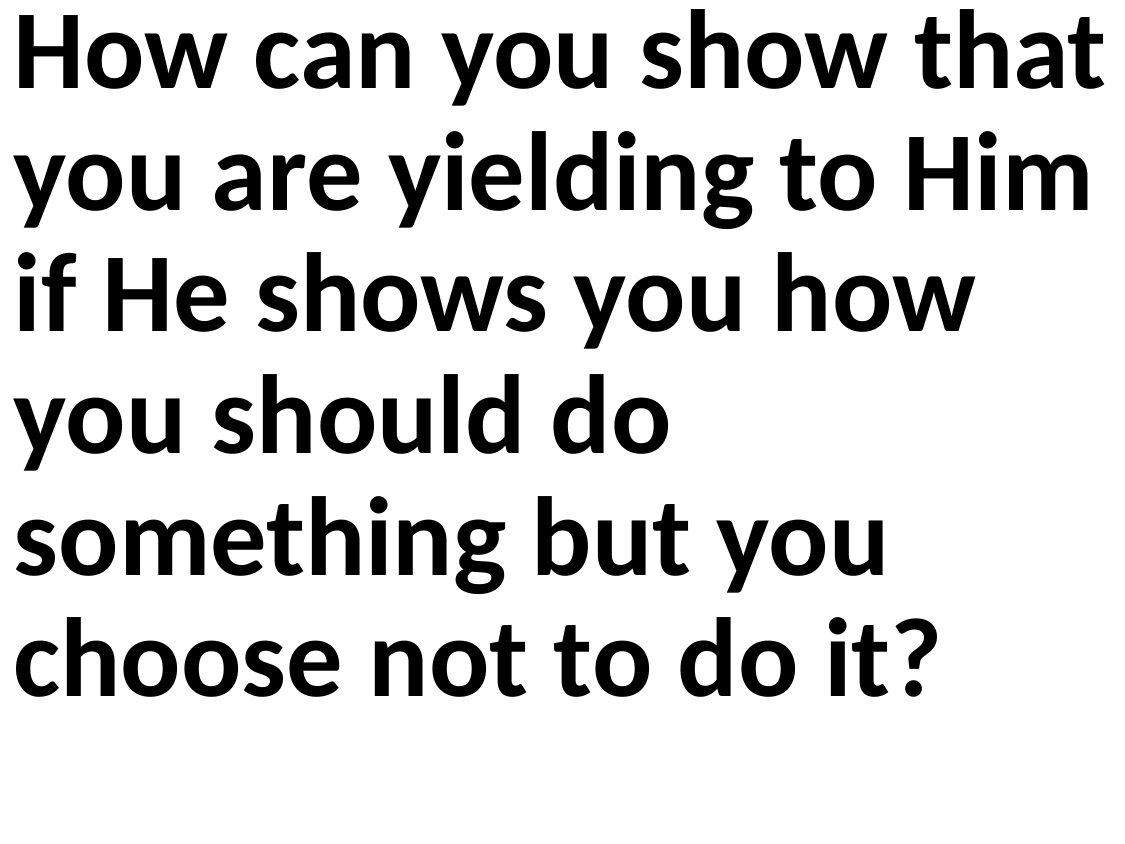

How can you show that you are yielding to Him if He shows you how you should do something but you choose not to do it?